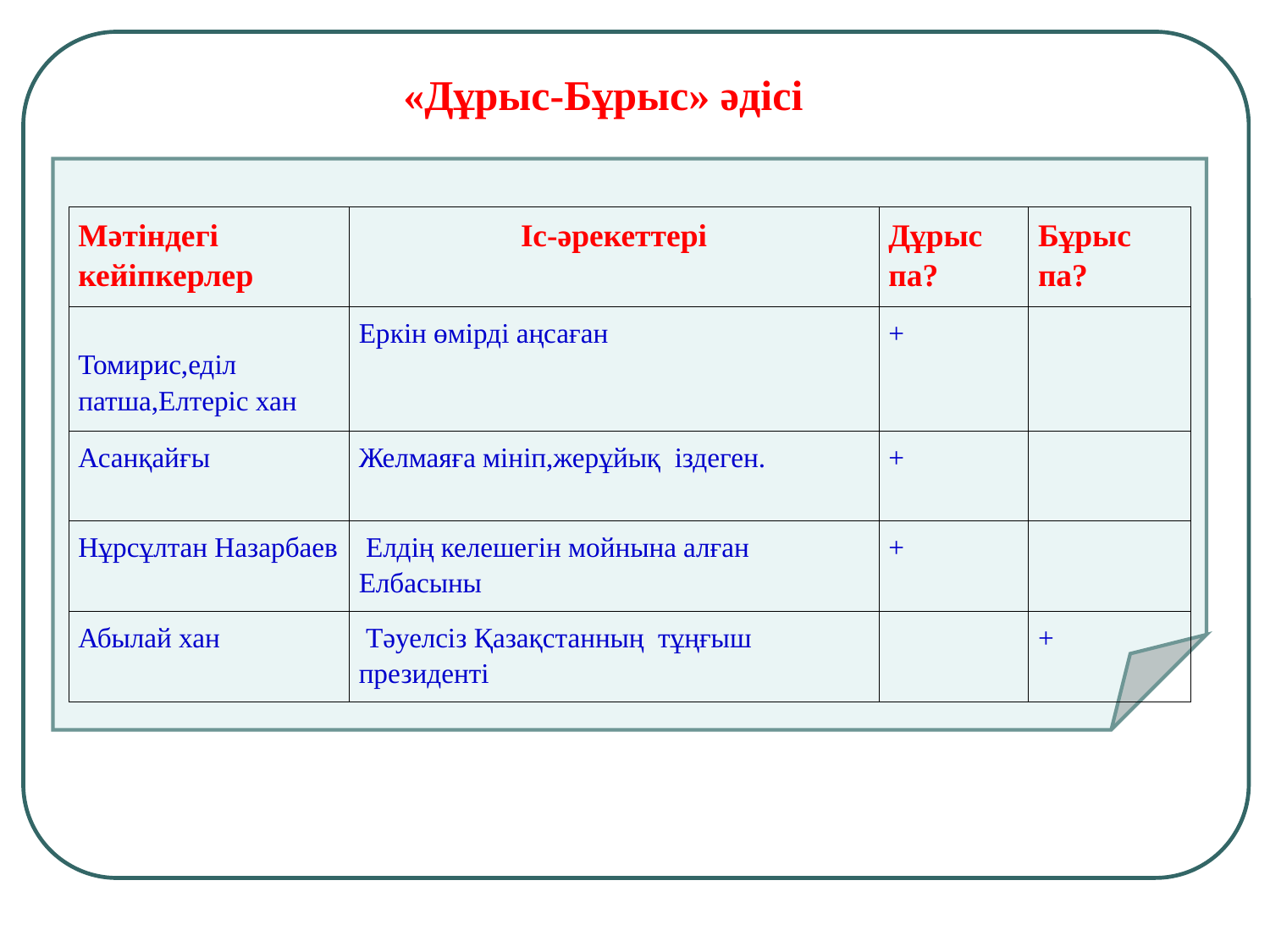

«Дұрыс-Бұрыс» әдісі

| Мәтіндегі кейіпкерлер | Іс-әрекеттері | Дұрыс па? | Бұрыс па? |
| --- | --- | --- | --- |
| Томирис,еділ патша,Елтеріс хан | Еркін өмірді аңсаған | + |  |
| Асанқайғы | Желмаяға мініп,жерұйық іздеген. | + |  |
| Нұрсұлтан Назарбаев | Елдің келешегін мойнына алған Елбасыны | + |  |
| Абылай хан | Тәуелсіз Қазақстанның тұңғыш президенті |  | + |